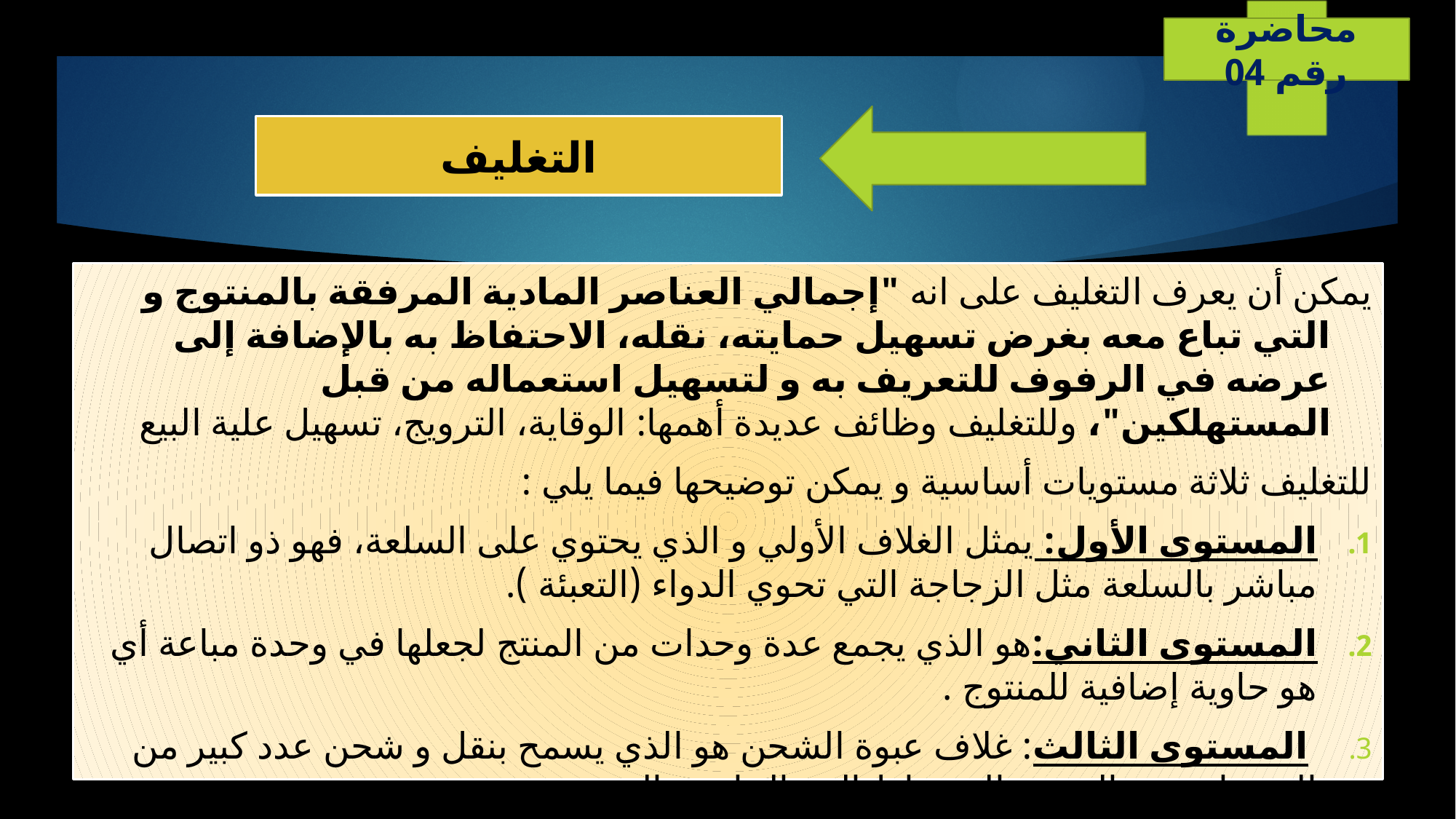

محاضرة رقم 04

التغليف
يمكن أن يعرف التغليف على انه "إجمالي العناصر المادية المرفقة بالمنتوج و التي تباع معه بغرض تسهيل حمايته، نقله، الاحتفاظ به بالإضافة إلى عرضه في الرفوف للتعريف به و لتسهيل استعماله من قبل المستهلكين"، وللتغليف وظائف عديدة أهمها: الوقاية، الترويج، تسهيل علية البيع
للتغليف ثلاثة مستويات أساسية و يمكن توضيحها فيما يلي :
المستوى الأول: يمثل الغلاف الأولي و الذي يحتوي على السلعة، فهو ذو اتصال مباشر بالسلعة مثل الزجاجة التي تحوي الدواء (التعبئة ).
المستوى الثاني:هو الذي يجمع عدة وحدات من المنتج لجعلها في وحدة مباعة أي هو حاوية إضافية للمنتوج .
 المستوى الثالث: غلاف عبوة الشحن هو الذي يسمح بنقل و شحن عدد كبير من المنتجات من المصنع إلى نقاط البيع الخاصة بالمنتج.